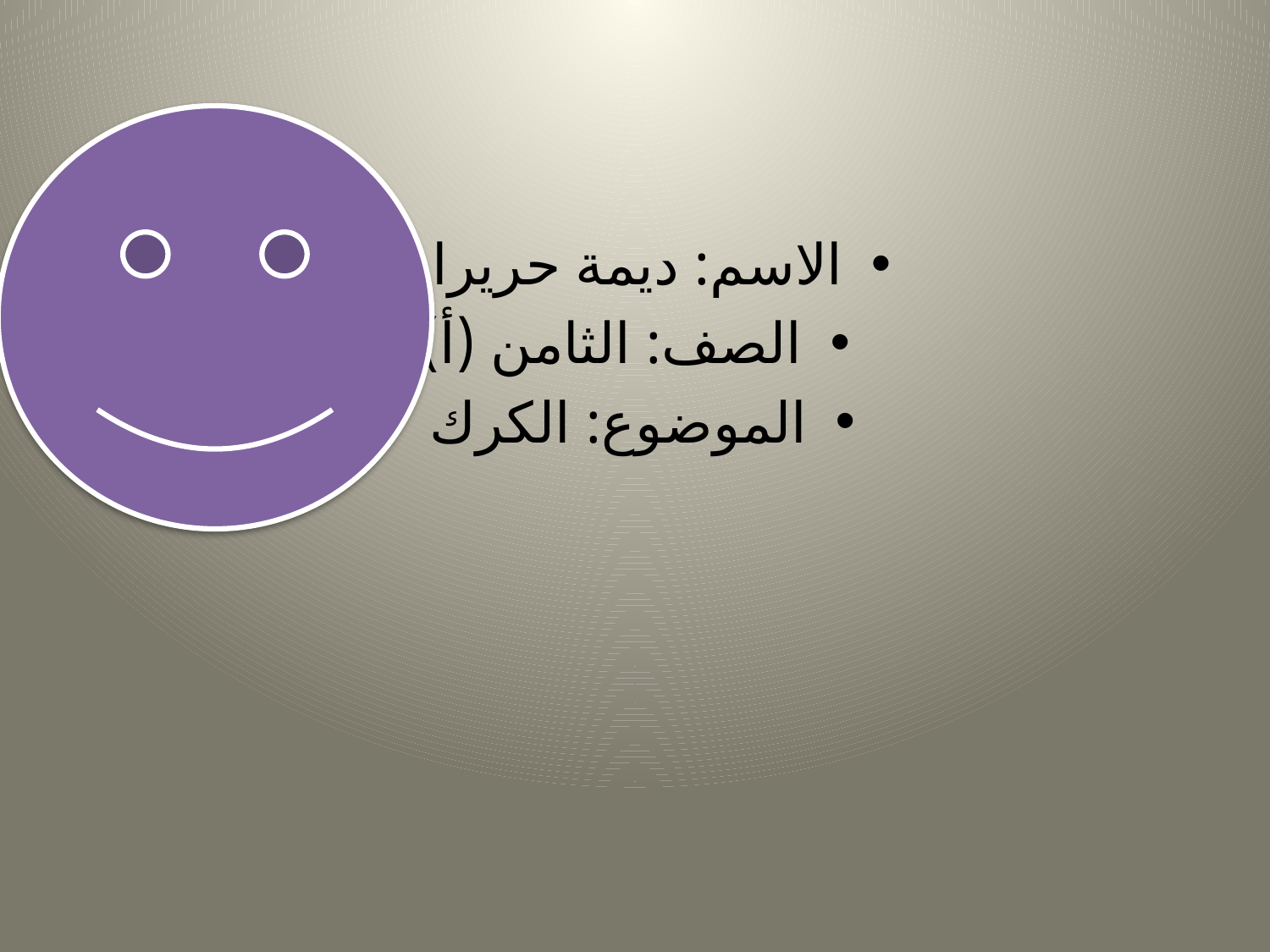

الاسم: ديمة حريرات
الصف: الثامن (أ)
الموضوع: الكرك